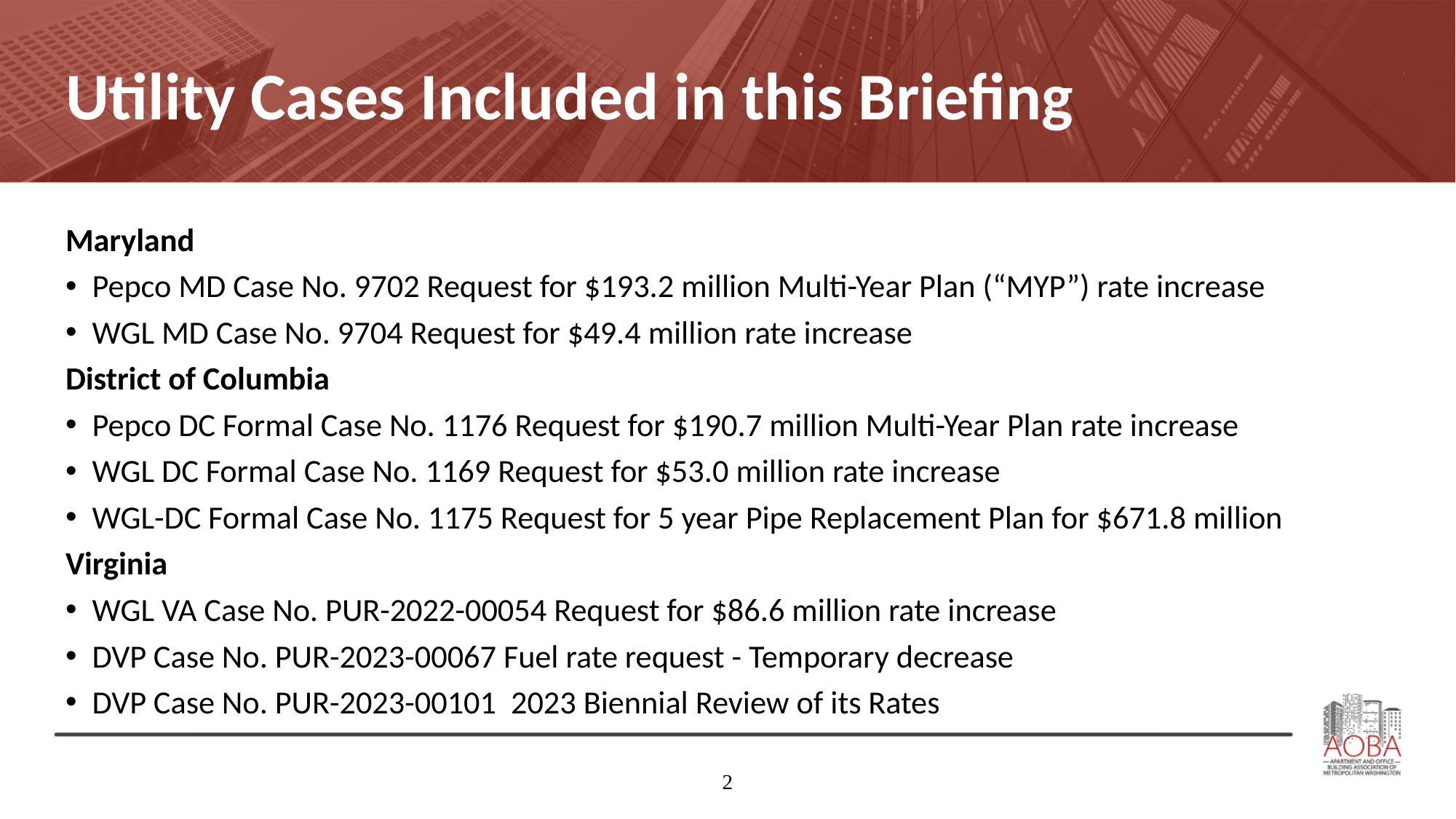

# Utility Cases Included in this Briefing
Maryland
Pepco MD Case No. 9702 Request for $193.2 million Multi-Year Plan (“MYP”) rate increase
WGL MD Case No. 9704 Request for $49.4 million rate increase
District of Columbia
Pepco DC Formal Case No. 1176 Request for $190.7 million Multi-Year Plan rate increase
WGL DC Formal Case No. 1169 Request for $53.0 million rate increase
WGL-DC Formal Case No. 1175 Request for 5 year Pipe Replacement Plan for $671.8 million
Virginia
WGL VA Case No. PUR-2022-00054 Request for $86.6 million rate increase
DVP Case No. PUR-2023-00067 Fuel rate request - Temporary decrease
DVP Case No. PUR-2023-00101  2023 Biennial Review of its Rates
2